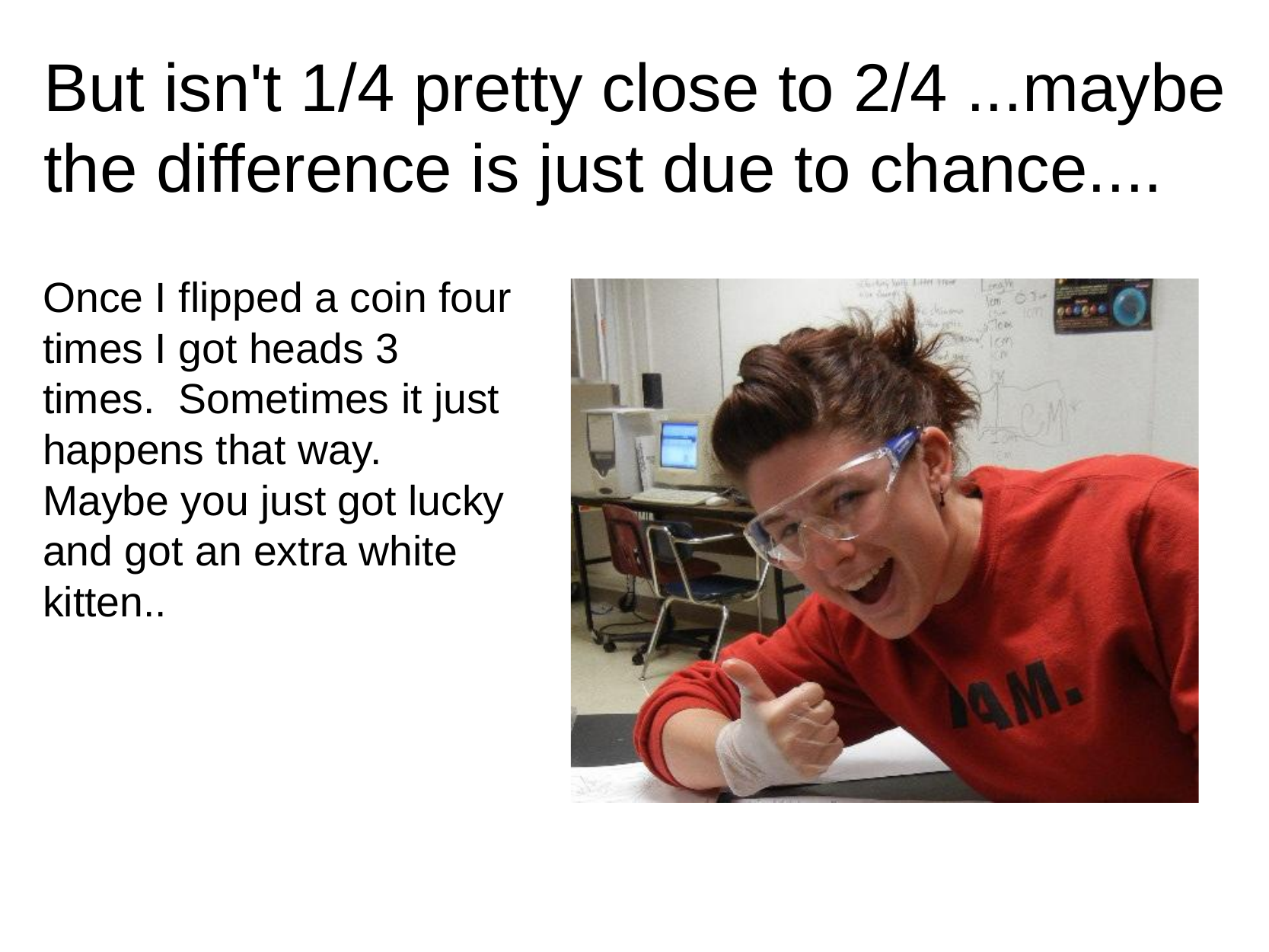

# But isn't 1/4 pretty close to 2/4 ...maybe the difference is just due to chance....
Once I flipped a coin four times I got heads 3 times.  Sometimes it just happens that way.   Maybe you just got lucky and got an extra white kitten..